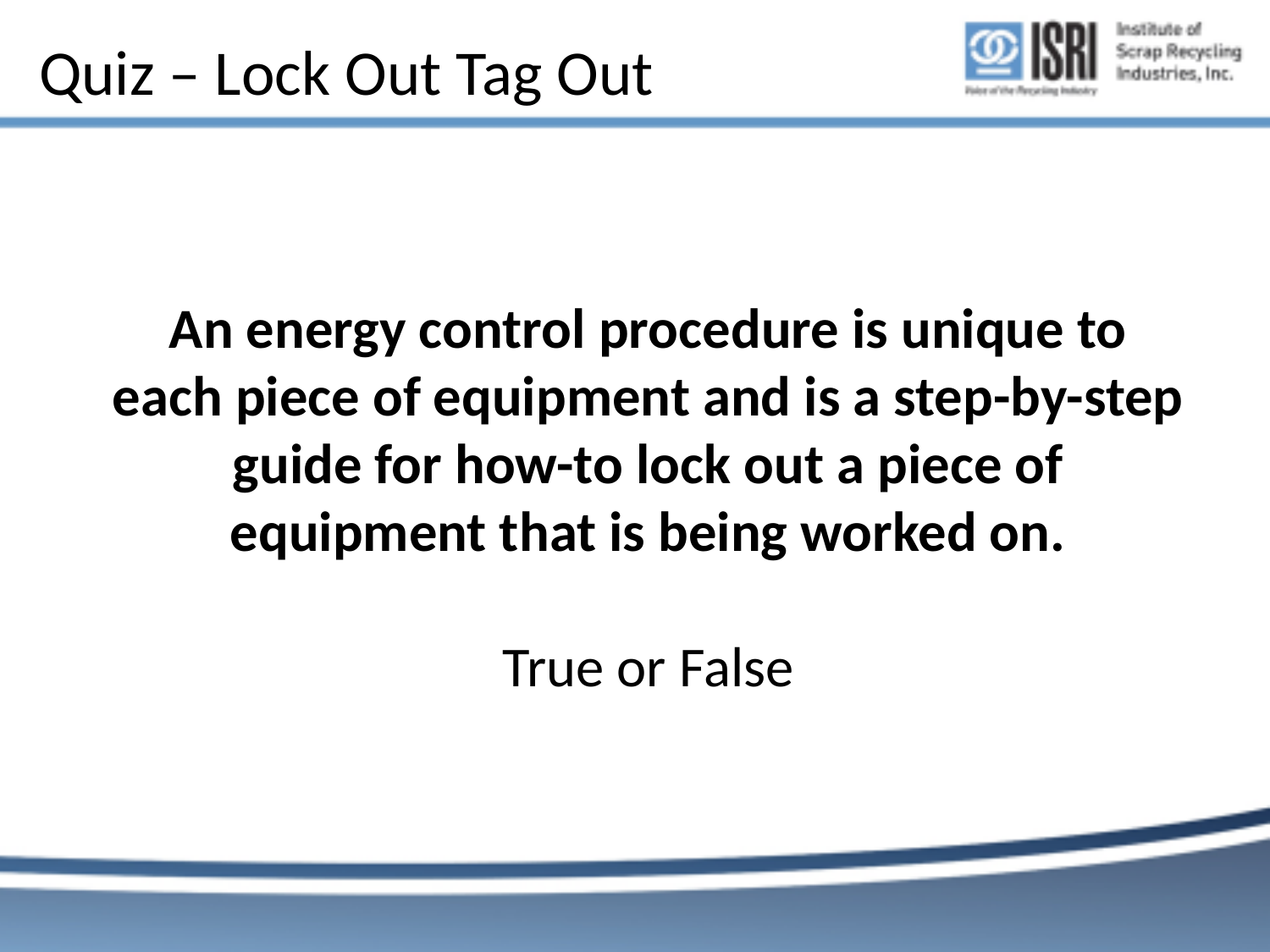

# Quiz – Lock Out Tag Out
An energy control procedure is unique to each piece of equipment and is a step-by-step guide for how-to lock out a piece of equipment that is being worked on.

True or False